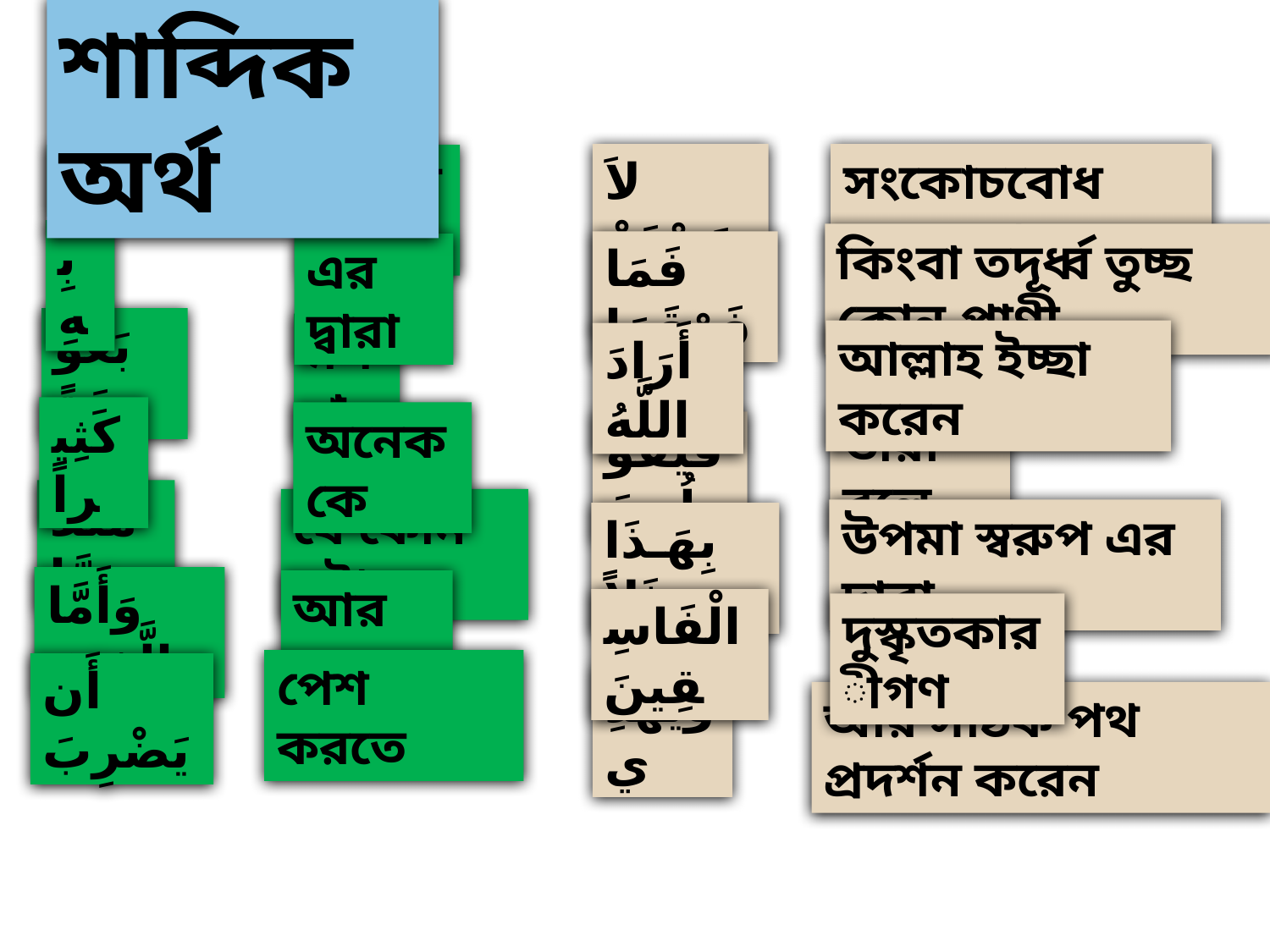

শাব্দিক অর্থ
لاَ يَسْتَحْي
সংকোচবোধ করেন না
إِنَّ
নিশ্চয়ই
بِهِ
কিংবা তদূর্ধ্ব তুচ্ছ কোন প্রাণী
فَمَا فَوْقَهَا
এর দ্বারা
بَعُوضَةً
মশা
আল্লাহ ইচ্ছা করেন
أَرَادَ اللَّهُ
كَثِيراً
অনেককে
তারা বলে
فَيَقُولُونَ
مَثَلاً مَّا
যে কোন দৃষ্টান্ত
উপমা স্বরুপ এর দ্বারা
بِهَـذَا مَثَلاً
وَأَمَّا الَّذِينَ
আর যারা
الْفَاسِقِينَ
দুস্কৃতকারীগণ
পেশ করতে
أَن يَضْرِبَ
وَيَهْدِي
আর সঠিক পথ প্রদর্শন করেন